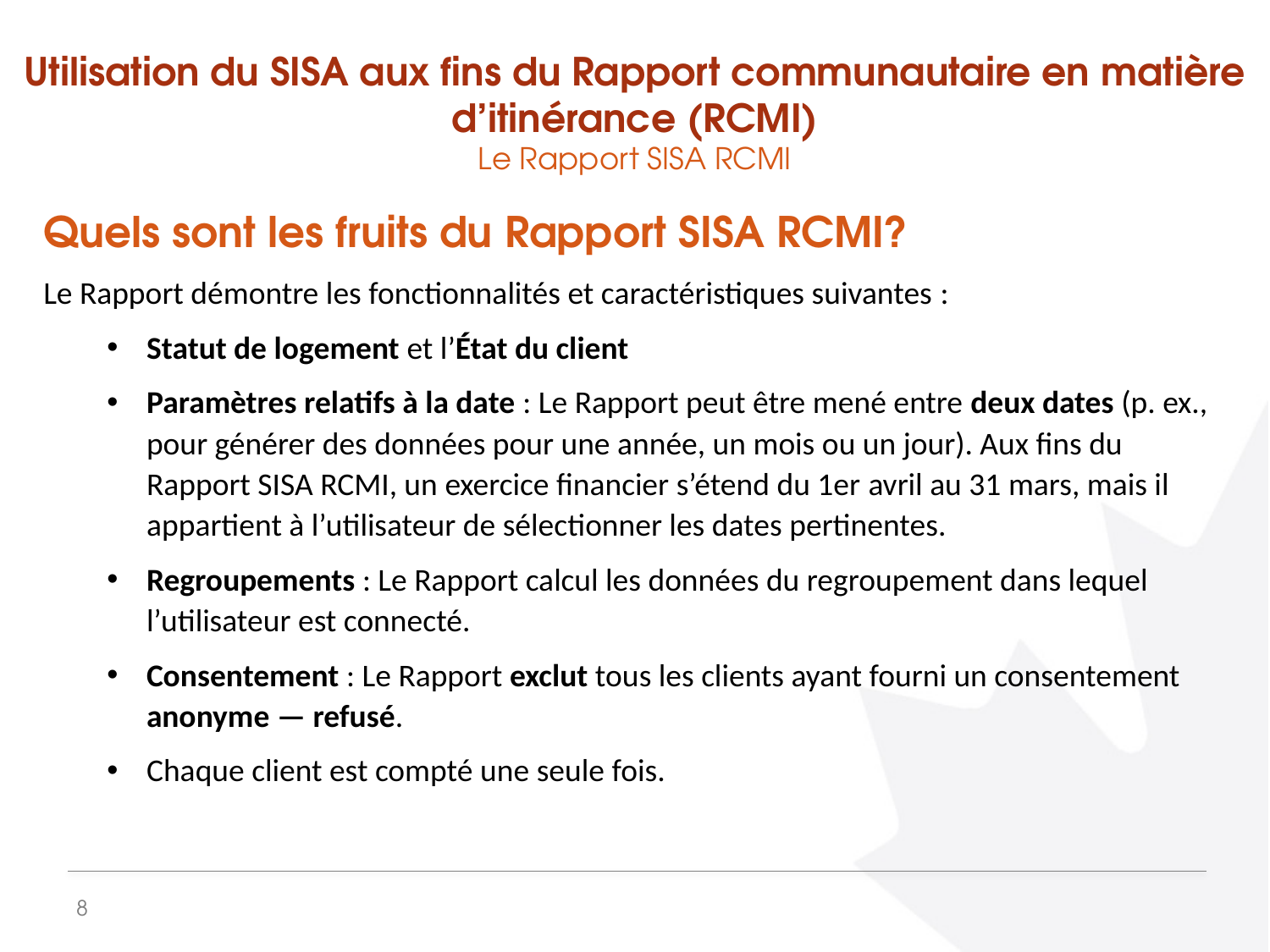

Utilisation du SISA aux fins du Rapport communautaire en matière d’itinérance (RCMI)
Le Rapport SISA RCMI
Quels sont les fruits du Rapport SISA RCMI?
Le Rapport démontre les fonctionnalités et caractéristiques suivantes :
Statut de logement et l’État du client
Paramètres relatifs à la date : Le Rapport peut être mené entre deux dates (p. ex., pour générer des données pour une année, un mois ou un jour). Aux fins du Rapport SISA RCMI, un exercice financier s’étend du 1er avril au 31 mars, mais il appartient à l’utilisateur de sélectionner les dates pertinentes.
Regroupements : Le Rapport calcul les données du regroupement dans lequel l’utilisateur est connecté.
Consentement : Le Rapport exclut tous les clients ayant fourni un consentement anonyme — refusé.
Chaque client est compté une seule fois.
8